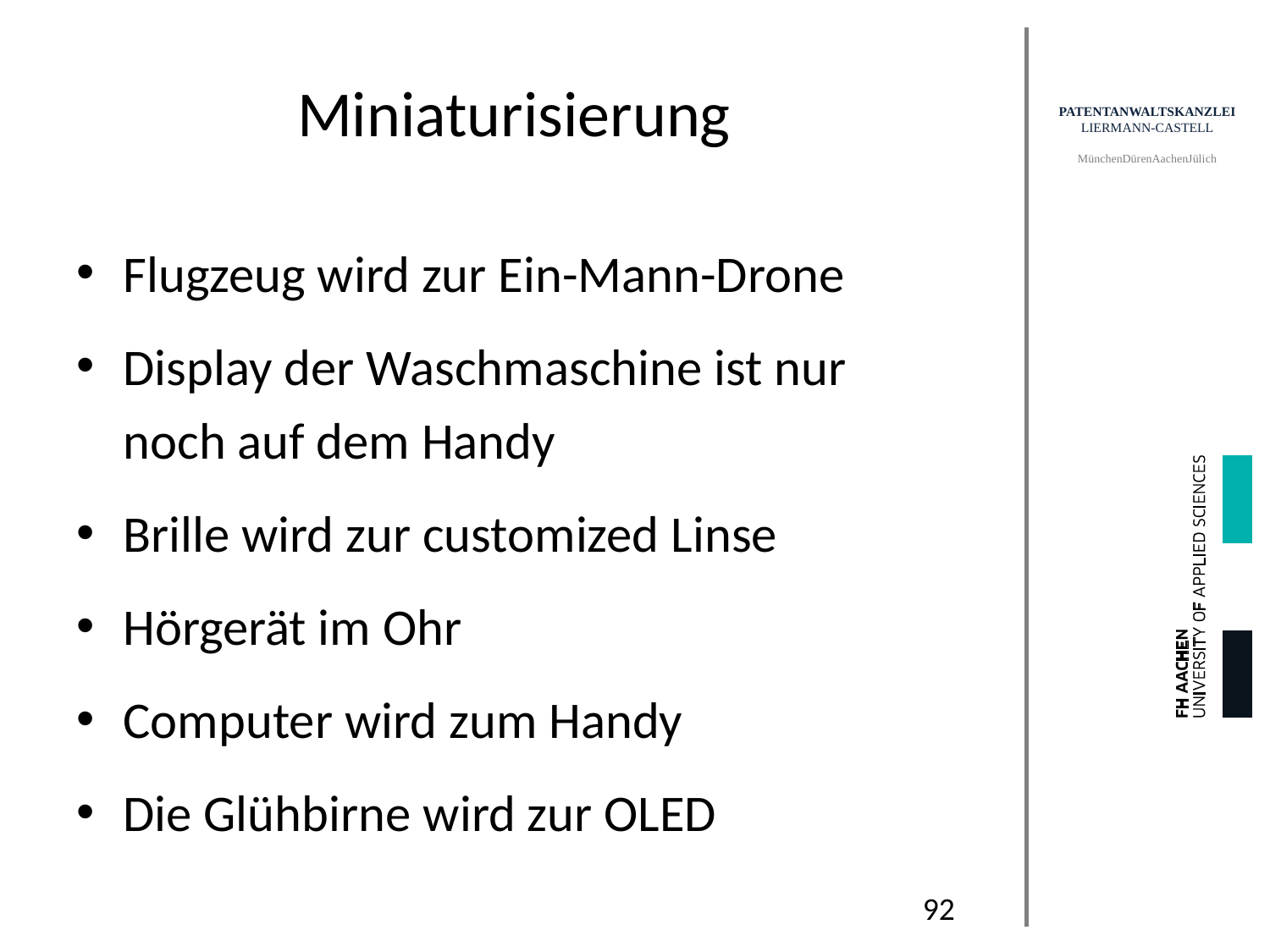

# Miniaturisierung
Flugzeug wird zur Ein-Mann-Drone
Display der Waschmaschine ist nur noch auf dem Handy
Brille wird zur customized Linse
Hörgerät im Ohr
Computer wird zum Handy
Die Glühbirne wird zur OLED

92